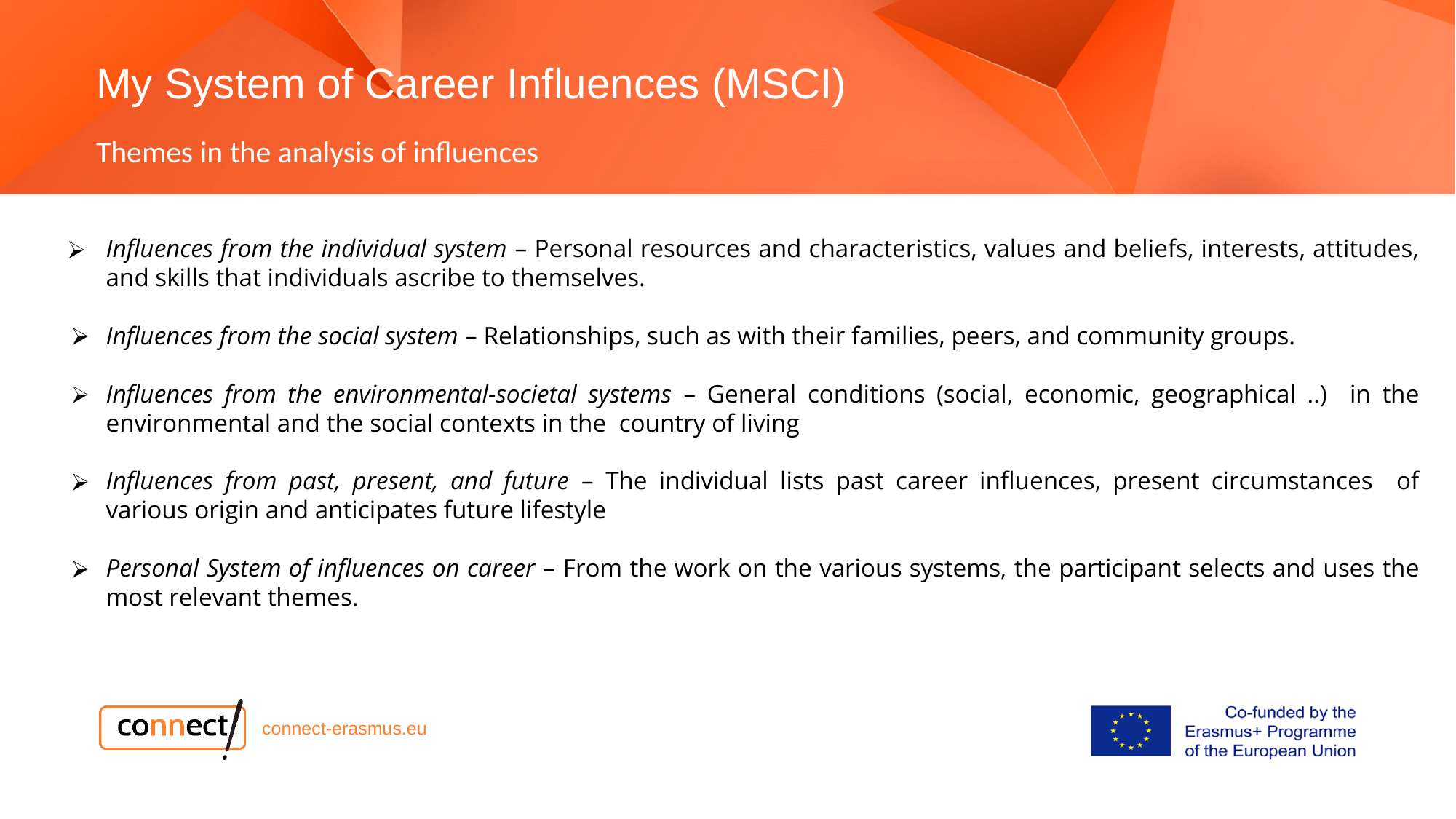

# My System of Career Influences (MSCI) Themes in the analysis of influences
Influences from the individual system – Personal resources and characteristics, values and beliefs, interests, attitudes, and skills that individuals ascribe to themselves.

Influences from the social system – Relationships, such as with their families, peers, and community groups.

Influences from the environmental-societal systems – General conditions (social, economic, geographical ..)  in the environmental and the social contexts in the  country of living

Influences from past, present, and future – The individual lists past career influences, present circumstances  of various origin and anticipates future lifestyle

Personal System of influences on career – From the work on the various systems, the participant selects and uses the most relevant themes.

connect-erasmus.eu